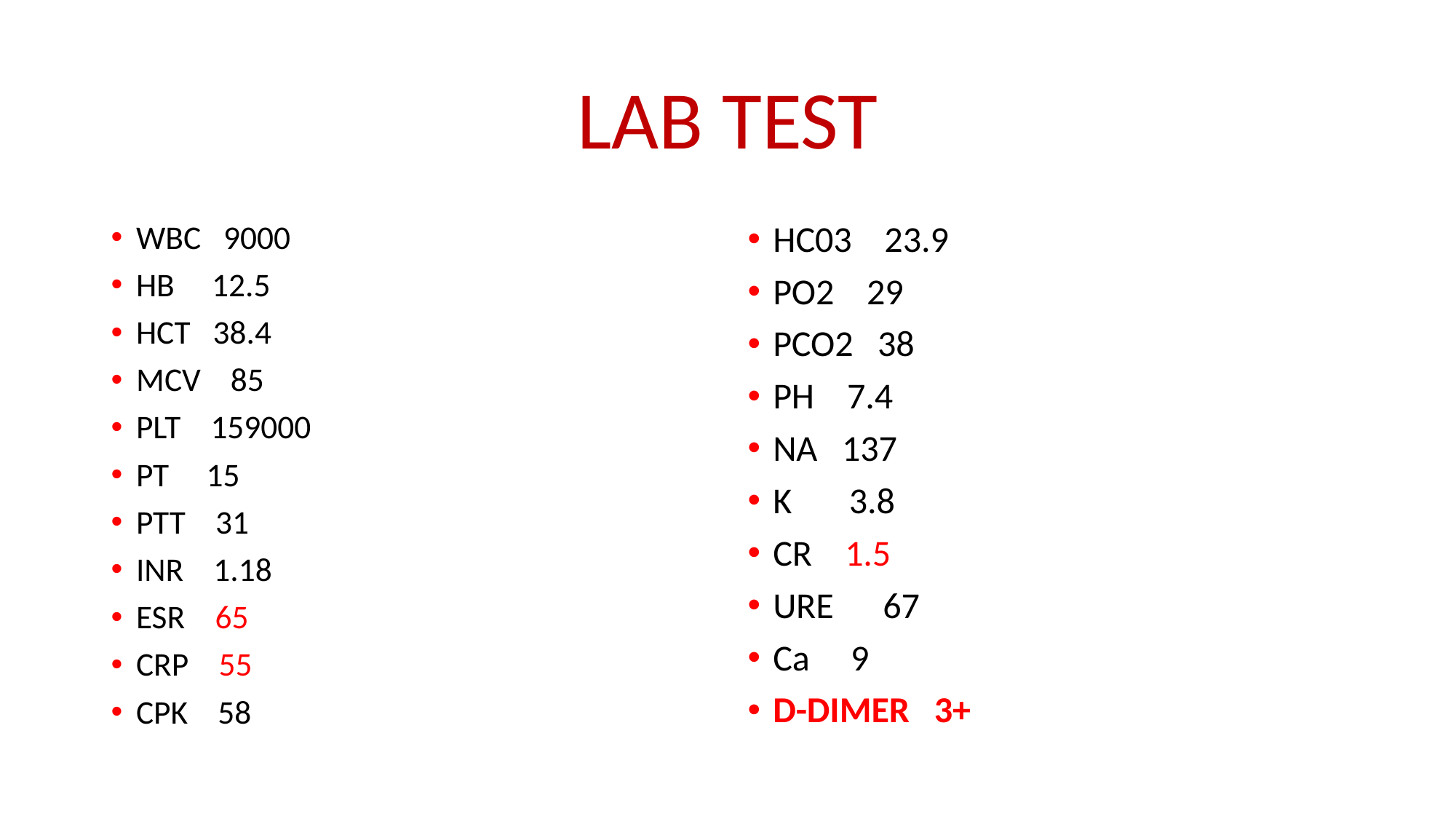

# LAB TEST
WBC   9000
HB     12.5
HCT   38.4
MCV    85
PLT    159000
PT     15
PTT    31
INR    1.18
ESR    65
CRP    55
CPK    58
HC03    23.9
PO2    29
PCO2   38
PH    7.4
NA   137
K       3.8
CR    1.5
URE      67
Ca     9
D-DIMER   3+